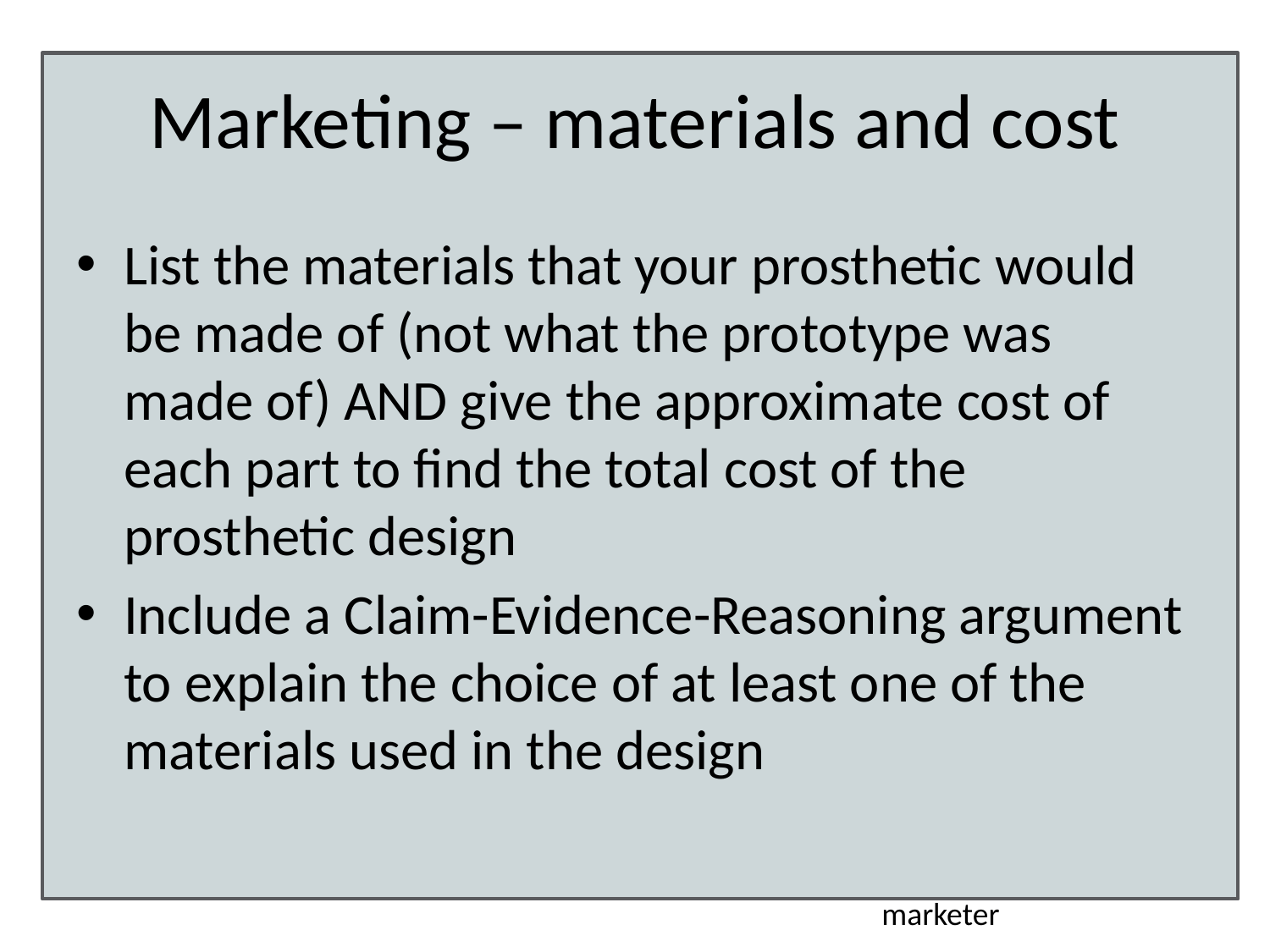

# Marketing – materials and cost

List the materials that your prosthetic would be made of (not what the prototype was made of) AND give the approximate cost of each part to find the total cost of the prosthetic design
Include a Claim-Evidence-Reasoning argument to explain the choice of at least one of the materials used in the design
marketer